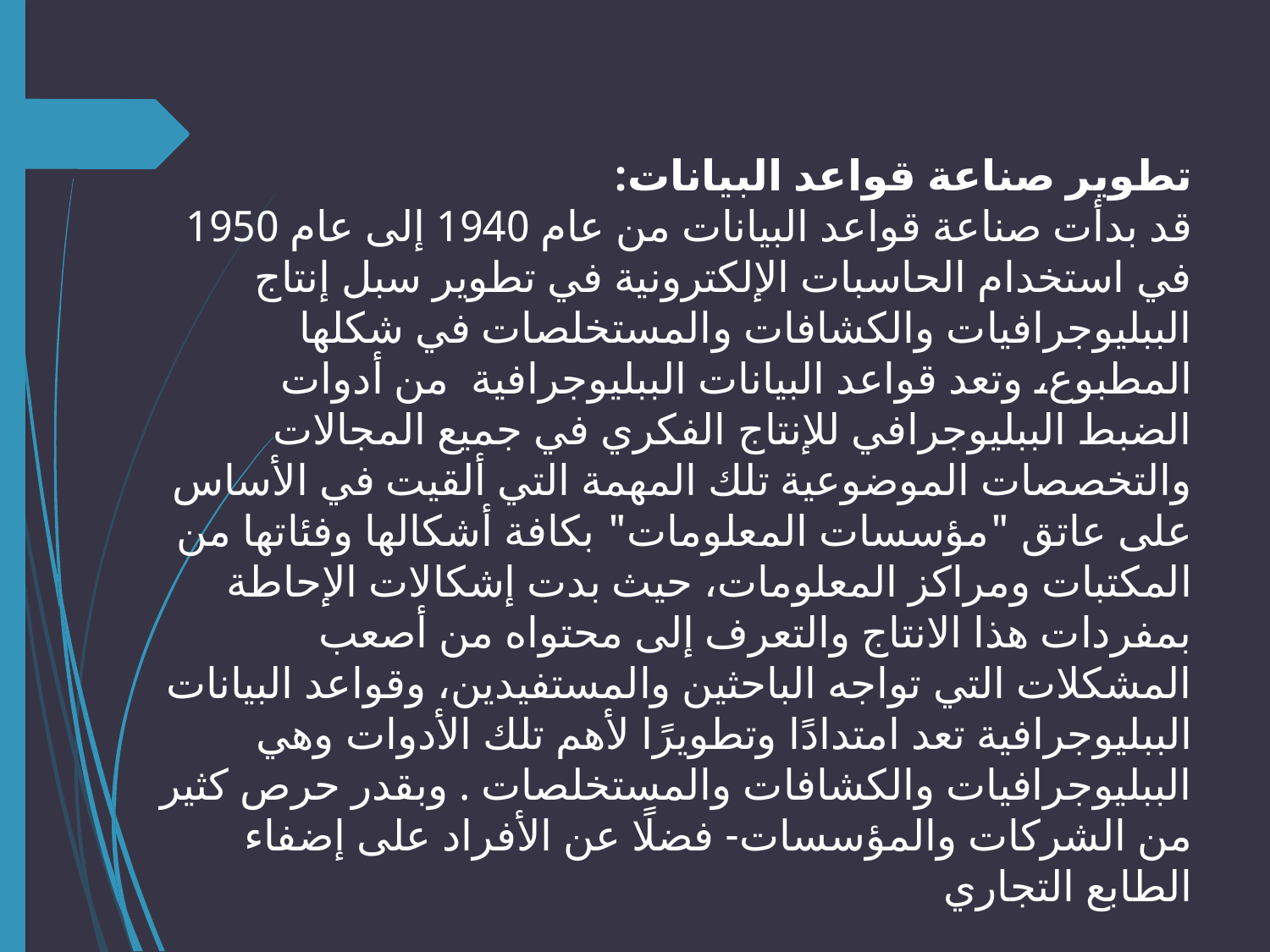

تطوير صناعة قواعد البيانات:
	قد بدأت صناعة قواعد البيانات من عام 1940 إلى عام 1950 في استخدام الحاسبات الإلكترونية في تطوير سبل إنتاج الببليوجرافيات والكشافات والمستخلصات في شكلها المطبوع، وتعد قواعد البيانات الببليوجرافية  من أدوات الضبط الببليوجرافي للإنتاج الفكري في جميع المجالات والتخصصات الموضوعية تلك المهمة التي ألقيت في الأساس على عاتق "مؤسسات المعلومات" بكافة أشكالها وفئاتها من المكتبات ومراكز المعلومات، حيث بدت إشكالات الإحاطة بمفردات هذا الانتاج والتعرف إلى محتواه من أصعب المشكلات التي تواجه الباحثين والمستفيدين، وقواعد البيانات الببليوجرافية تعد امتدادًا وتطويرًا لأهم تلك الأدوات وهي الببليوجرافيات والكشافات والمستخلصات . وبقدر حرص كثير من الشركات والمؤسسات- فضلًا عن الأفراد على إضفاء الطابع التجاري